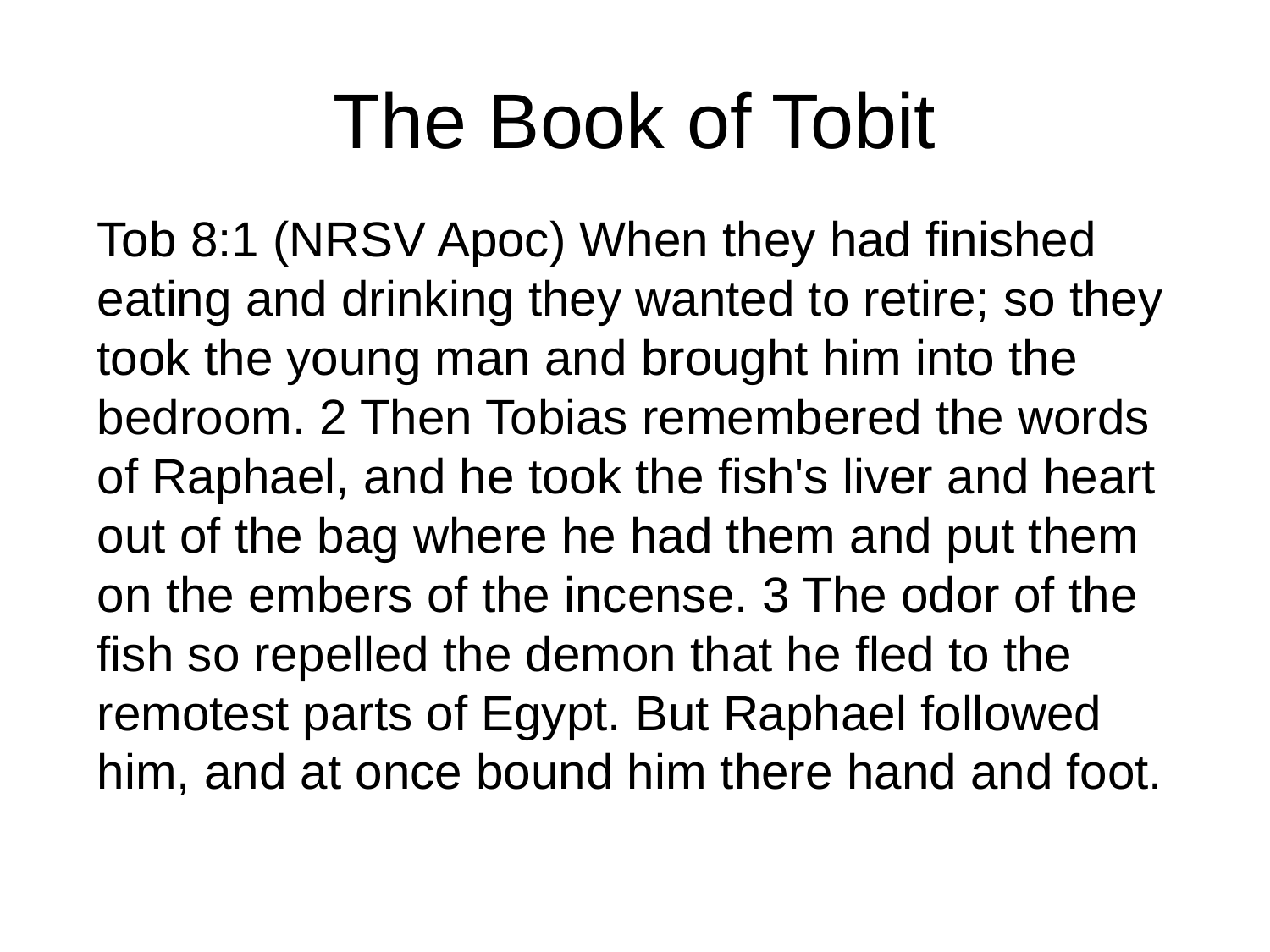

# The Book of Tobit
Tob 8:1 (NRSV Apoc) When they had finished eating and drinking they wanted to retire; so they took the young man and brought him into the bedroom. 2 Then Tobias remembered the words of Raphael, and he took the fish's liver and heart out of the bag where he had them and put them on the embers of the incense. 3 The odor of the fish so repelled the demon that he fled to the remotest parts of Egypt. But Raphael followed him, and at once bound him there hand and foot.